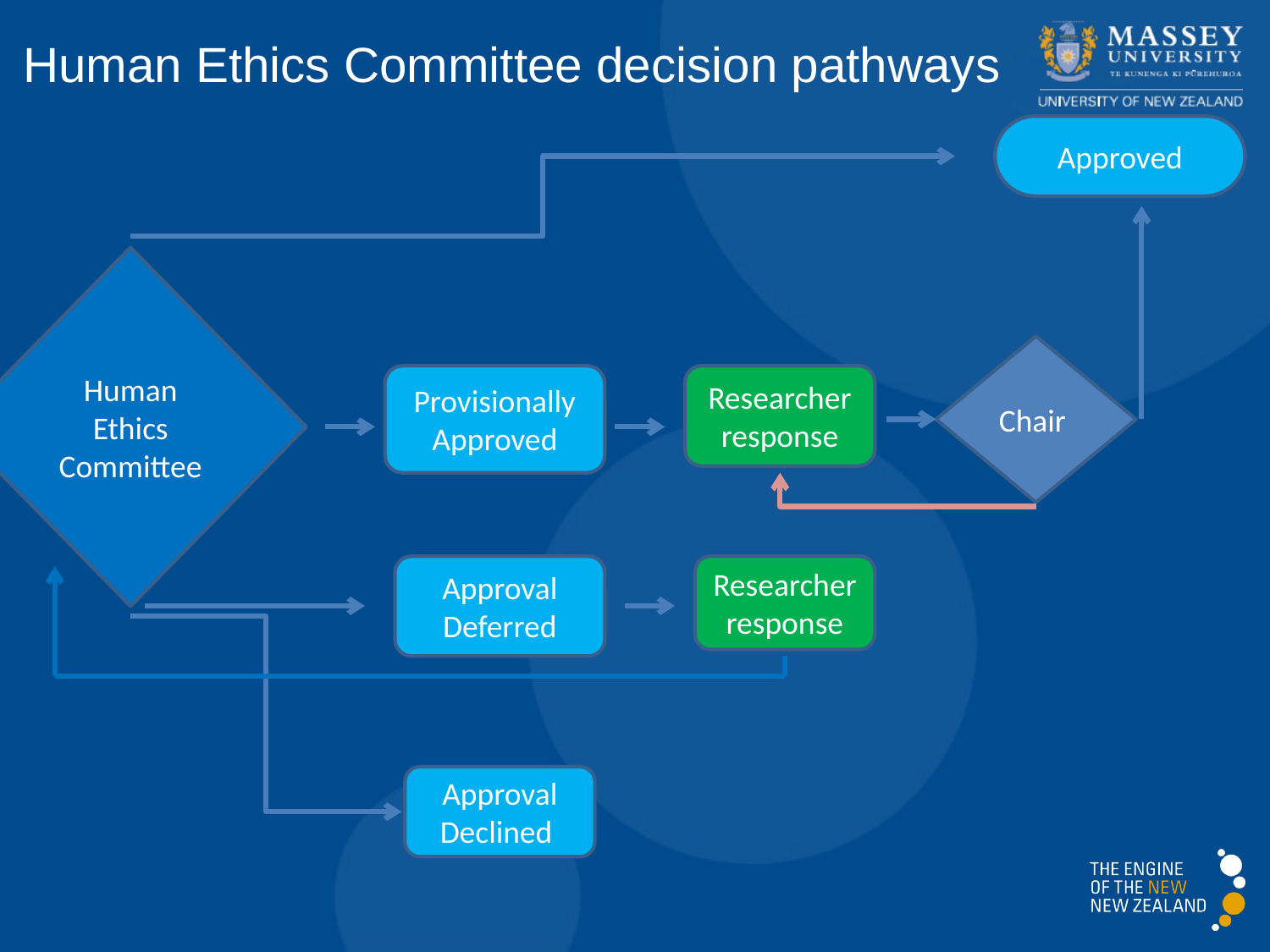

Human Ethics Committee decision pathways
Approved
Human Ethics Committee
Chair
Provisionally Approved
Researcher response
Approval Deferred
Researcher response
Approval Declined